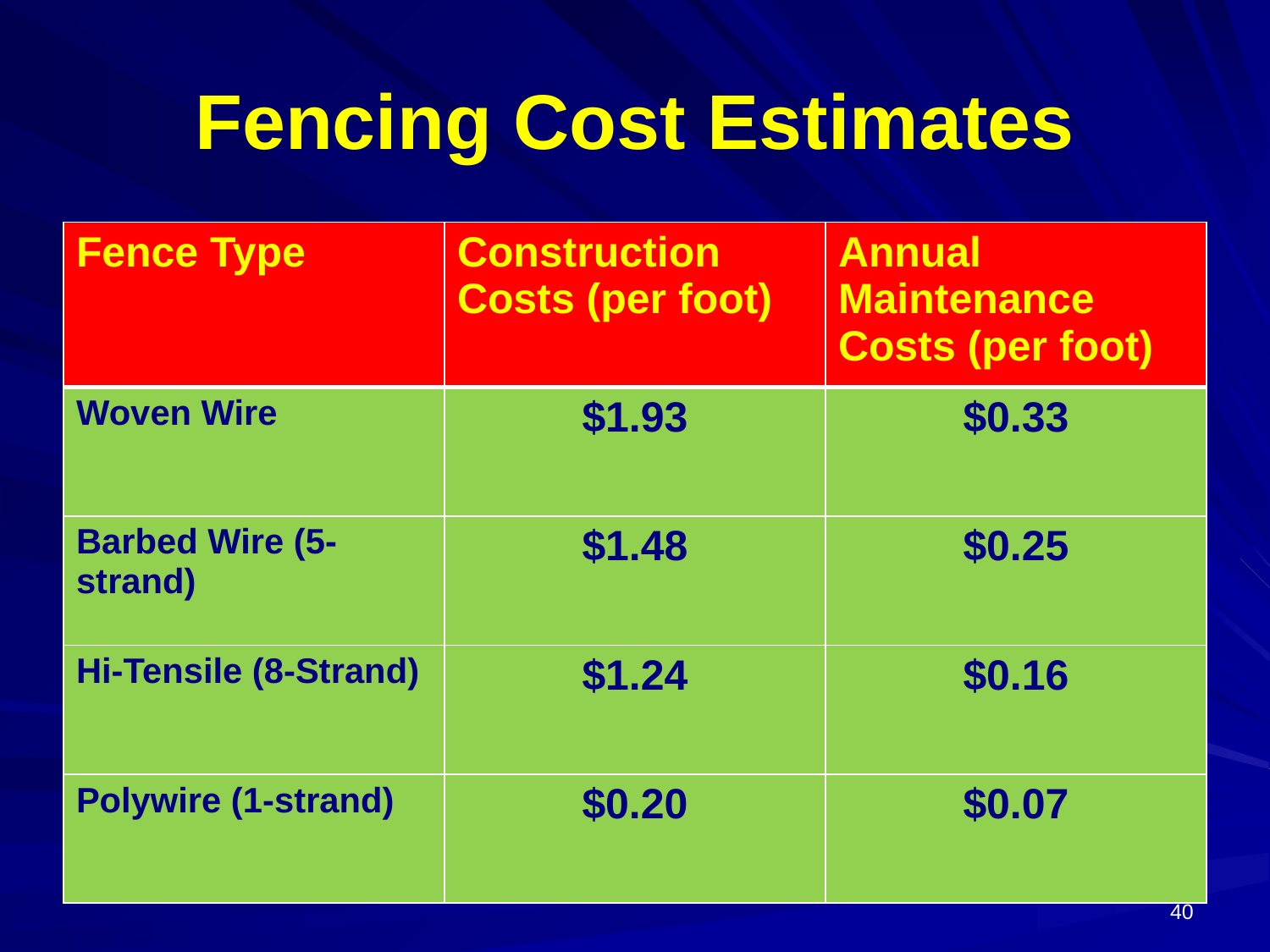

# Fencing Cost Estimates
| Fence Type | Construction Costs (per foot) | Annual Maintenance Costs (per foot) |
| --- | --- | --- |
| Woven Wire | $1.93 | $0.33 |
| Barbed Wire (5-strand) | $1.48 | $0.25 |
| Hi-Tensile (8-Strand) | $1.24 | $0.16 |
| Polywire (1-strand) | $0.20 | $0.07 |
40